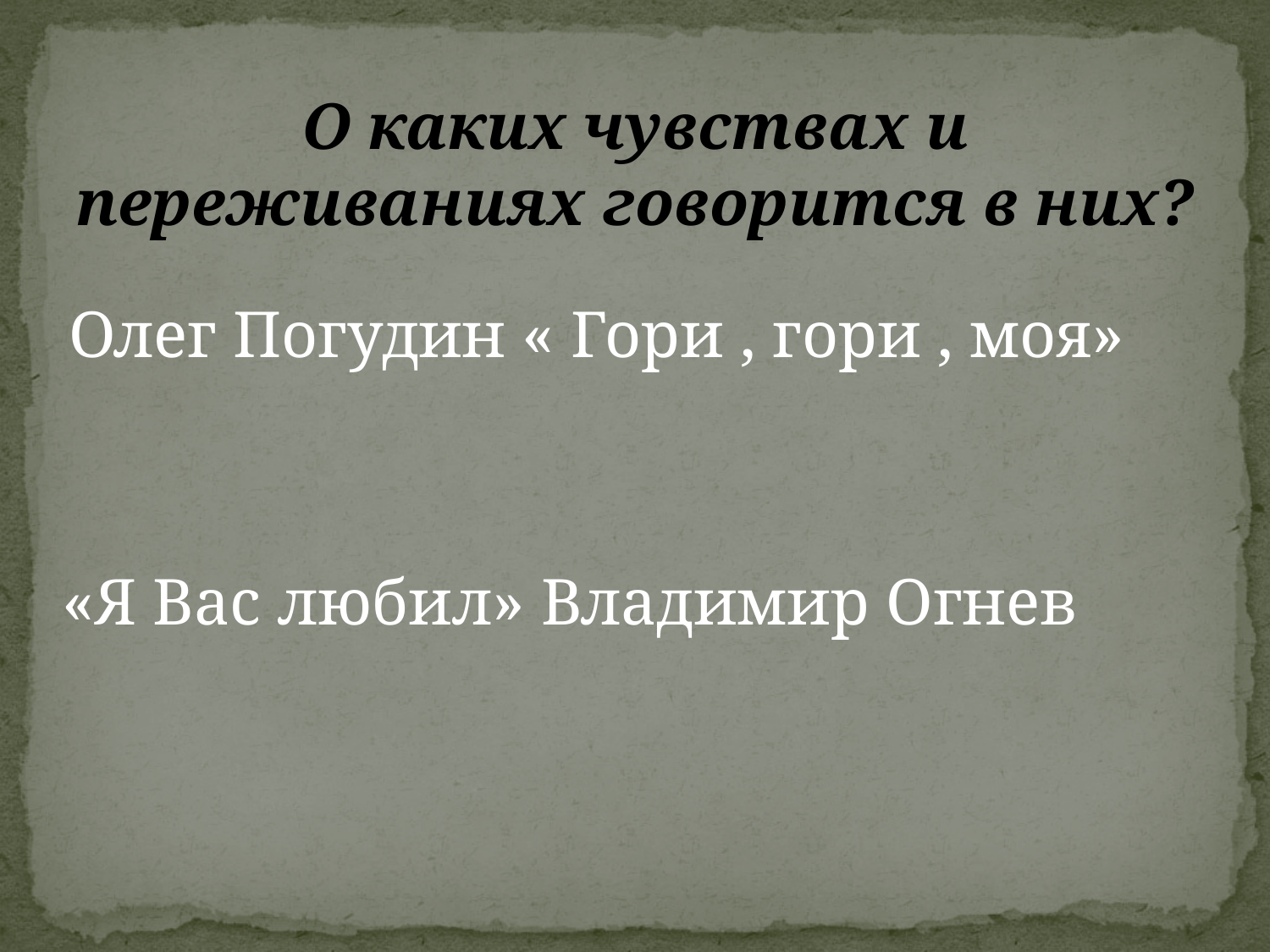

О каких чувствах и переживаниях говорится в них?
Олег Погудин « Гори , гори , моя»
«Я Вас любил» Владимир Огнев